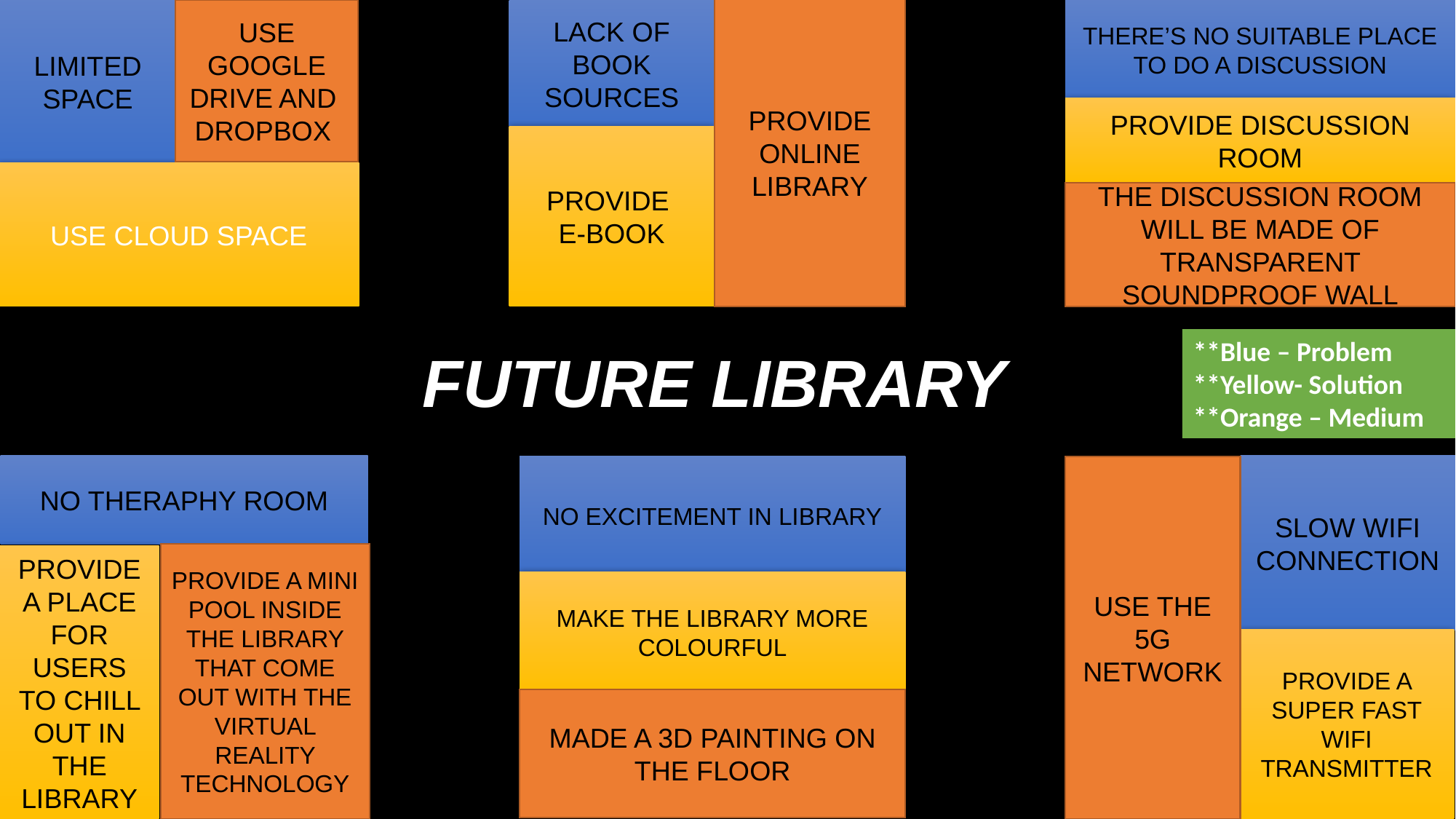

USE GOOGLE DRIVE AND  DROPBOX
PROVIDE ONLINE LIBRARY
THERE’S NO SUITABLE PLACE TO DO A DISCUSSION
LIMITED SPACE
LACK OF BOOK SOURCES
PROVIDE DISCUSSION ROOM
PROVIDE
E-BOOK
USE CLOUD SPACE
THE DISCUSSION ROOM WILL BE MADE OF TRANSPARENT SOUNDPROOF WALL
**Blue – Problem
**Yellow- Solution
**Orange – Medium
FUTURE LIBRARY
NO THERAPHY ROOM
SLOW WIFI CONNECTION
NO EXCITEMENT IN LIBRARY
USE THE 5G NETWORK
PROVIDE A MINI POOL INSIDE THE LIBRARY THAT COME OUT WITH THE VIRTUAL REALITY TECHNOLOGY
PROVIDE A PLACE FOR USERS TO CHILL OUT IN THE LIBRARY
MAKE THE LIBRARY MORE COLOURFUL
PROVIDE A SUPER FAST WIFI TRANSMITTER
MADE A 3D PAINTING ON THE FLOOR